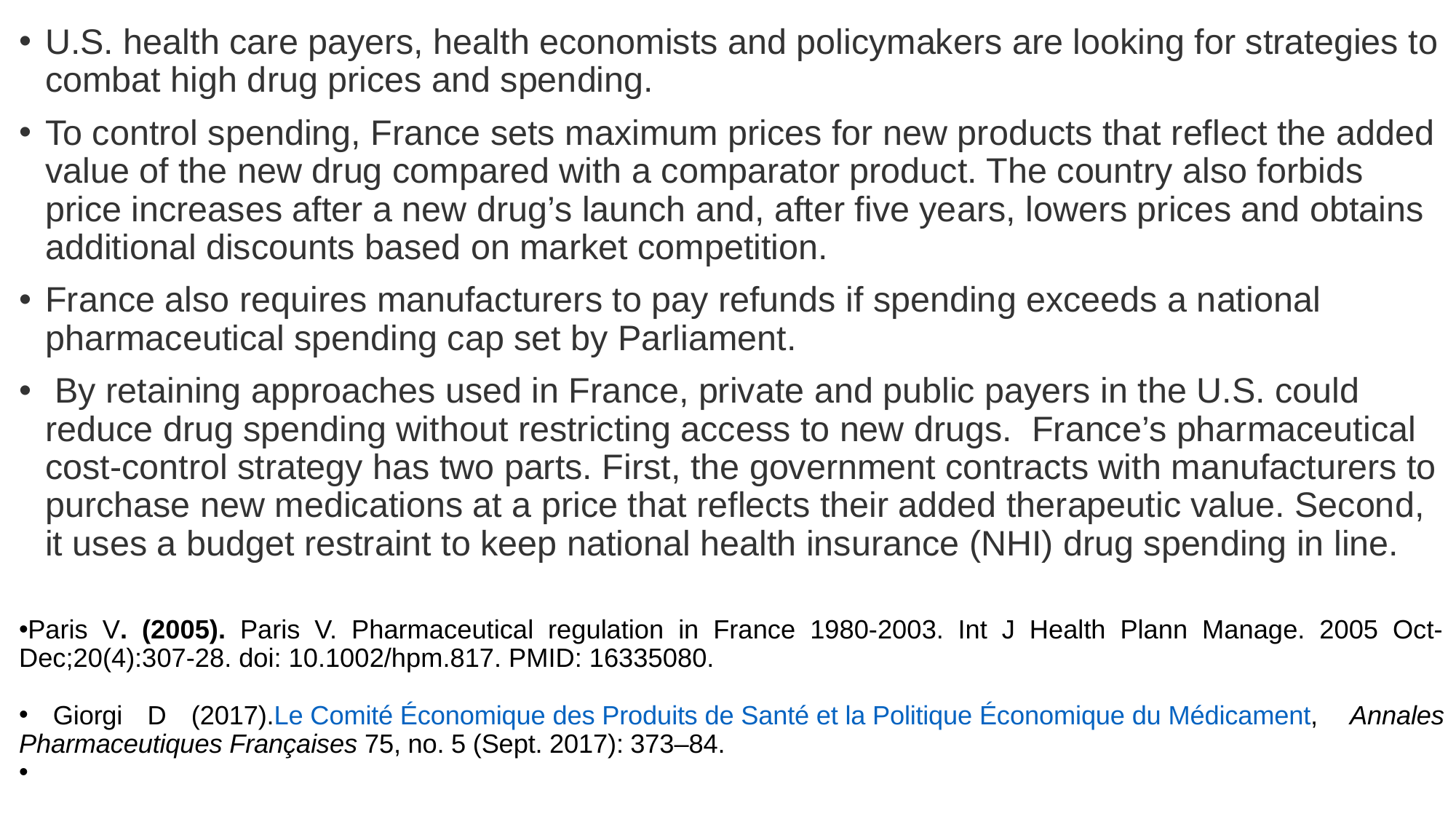

U.S. health care payers, health economists and policymakers are looking for strategies to combat high drug prices and spending.
To control spending, France sets maximum prices for new products that reflect the added value of the new drug compared with a comparator product. The country also forbids price increases after a new drug’s launch and, after five years, lowers prices and obtains additional discounts based on market competition.
France also requires manufacturers to pay refunds if spending exceeds a national pharmaceutical spending cap set by Parliament.
 By retaining approaches used in France, private and public payers in the U.S. could reduce drug spending without restricting access to new drugs.  France’s pharmaceutical cost-control strategy has two parts. First, the government contracts with manufacturers to purchase new medications at a price that reflects their added therapeutic value. Second, it uses a budget restraint to keep national health insurance (NHI) drug spending in line.

Paris V. (2005). Paris V. Pharmaceutical regulation in France 1980-2003. Int J Health Plann Manage. 2005 Oct-Dec;20(4):307-28. doi: 10.1002/hpm.817. PMID: 16335080.

 Giorgi D (2017).Le Comité Économique des Produits de Santé et la Politique Économique du Médicament,  Annales Pharmaceutiques Françaises 75, no. 5 (Sept. 2017): 373–84.